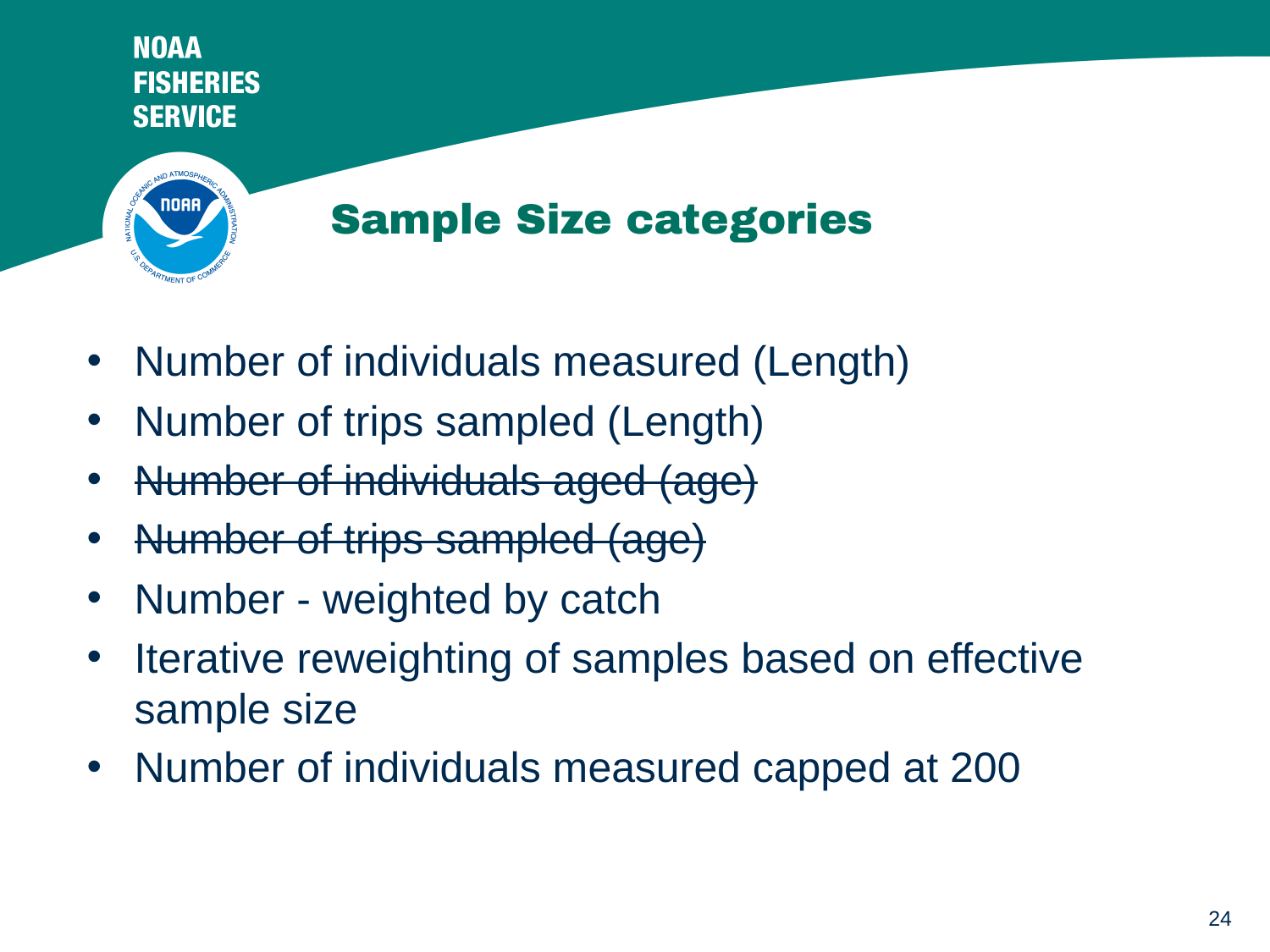

# Sample Size categories
Number of individuals measured (Length)
Number of trips sampled (Length)
Number of individuals aged (age)
Number of trips sampled (age)
Number - weighted by catch
Iterative reweighting of samples based on effective sample size
Number of individuals measured capped at 200